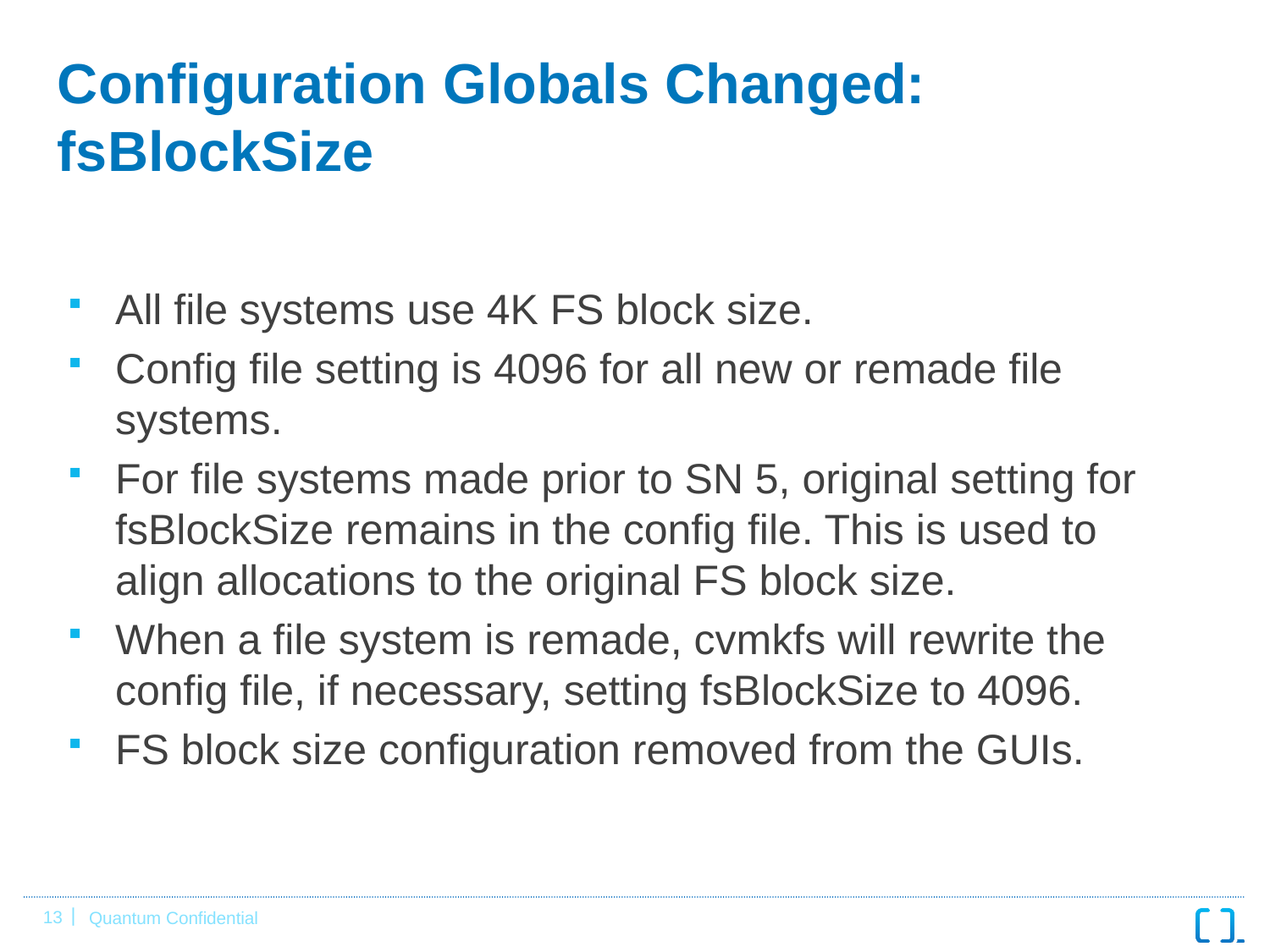

# Configuration Globals Changed: fsBlockSize

All file systems use 4K FS block size.
Config file setting is 4096 for all new or remade file systems.
For file systems made prior to SN 5, original setting for fsBlockSize remains in the config file. This is used to align allocations to the original FS block size.
When a file system is remade, cvmkfs will rewrite the config file, if necessary, setting fsBlockSize to 4096.
FS block size configuration removed from the GUIs.